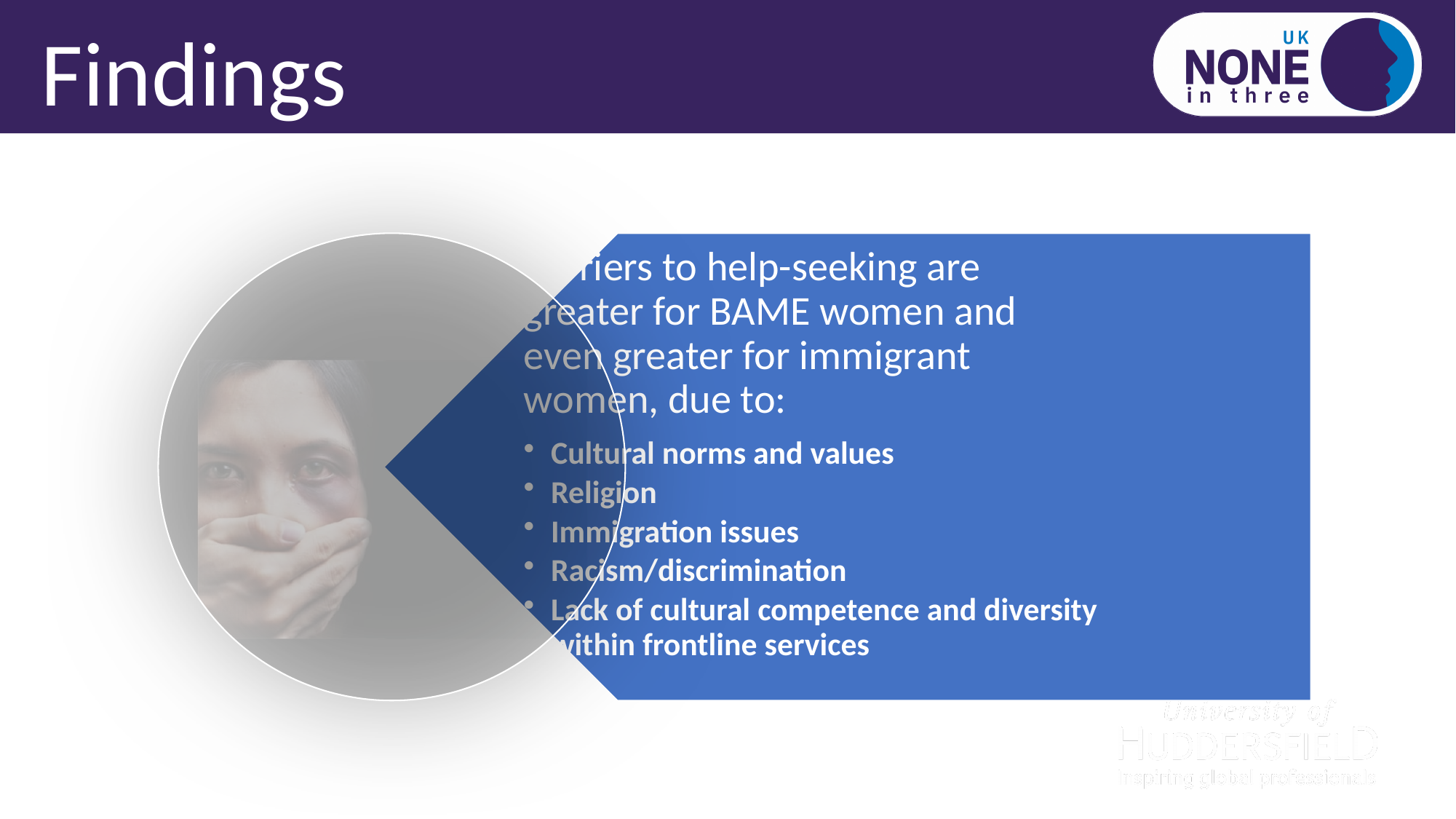

Findings
Barriers to help-seeking are greater for BAME women and even greater for immigrant women, due to:
Cultural norms and values
Religion
Immigration issues
Racism/discrimination
Lack of cultural competence and diversity within frontline services